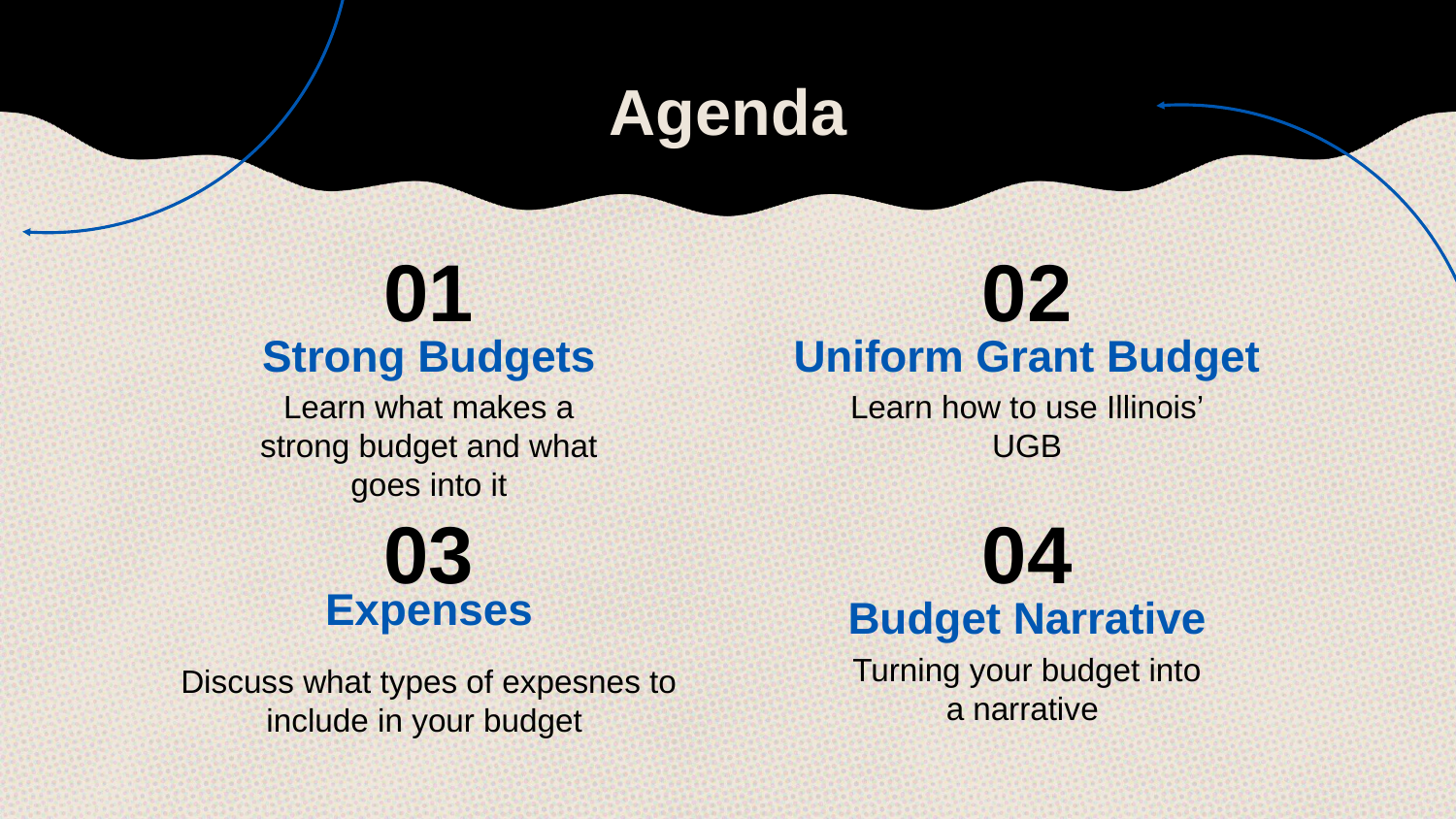

# Agenda
01
02
Strong Budgets
Uniform Grant Budget
Learn what makes a strong budget and what goes into it
Learn how to use Illinois’ UGB
03
04
Expenses
Budget Narrative
Turning your budget into a narrative
Discuss what types of expesnes to include in your budget